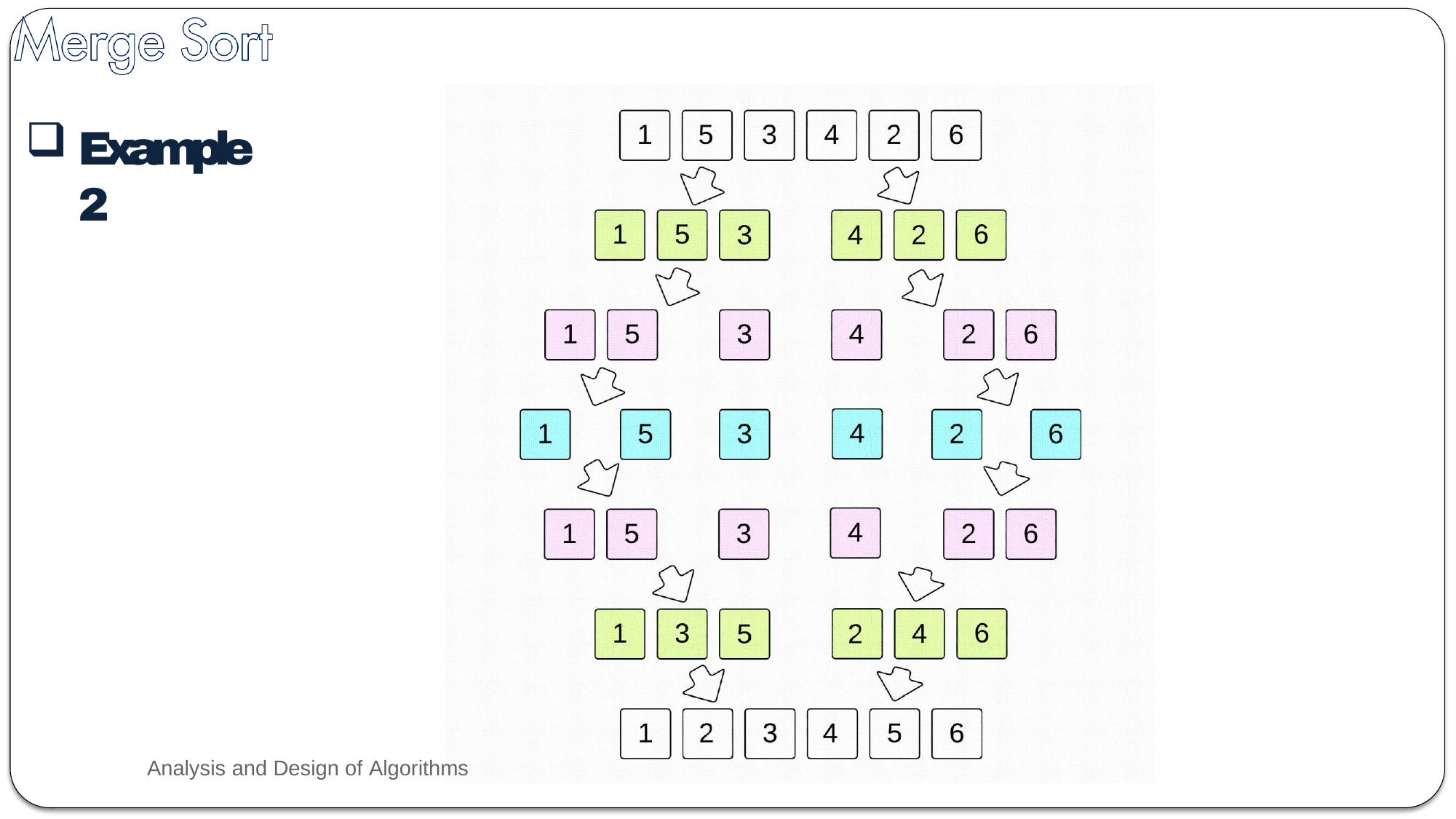

Example 2
Analysis and Design of Algorithms